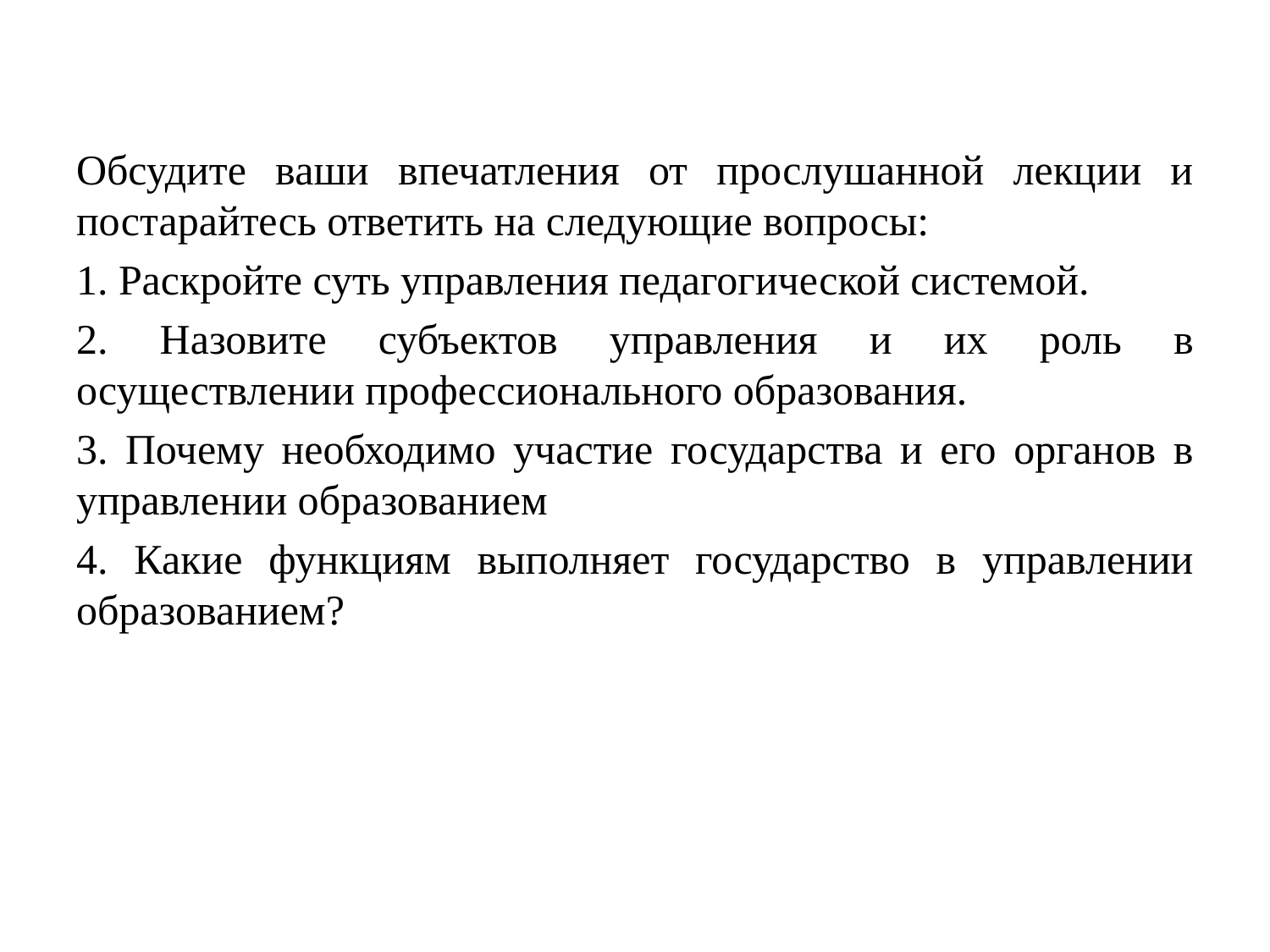

Обсудите ваши впечатления от прослушанной лекции и постарайтесь ответить на следующие вопросы:
1. Раскройте суть управления педагогической системой.
2. Назовите субъектов управления и их роль в осуществлении профессионального образования.
3. Почему необходимо участие государства и его органов в управлении образованием
4. Какие функциям выполняет государство в управлении образованием?